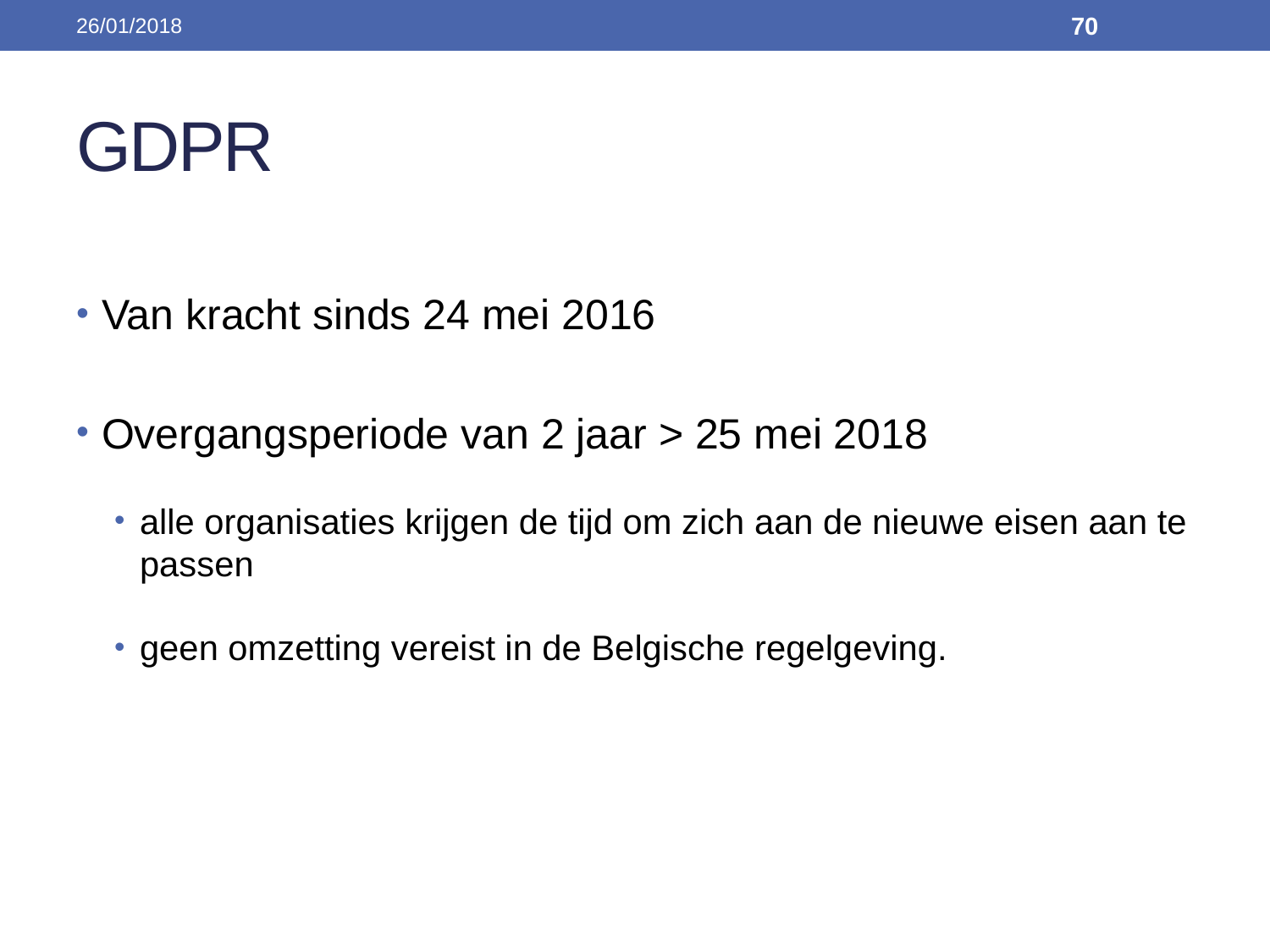

26/01/2018
70
# GDPR

Van kracht sinds 24 mei 2016

Overgangsperiode van 2 jaar > 25 mei 2018

alle organisaties krijgen de tijd om zich aan de nieuwe eisen aan te passen

geen omzetting vereist in de Belgische regelgeving.